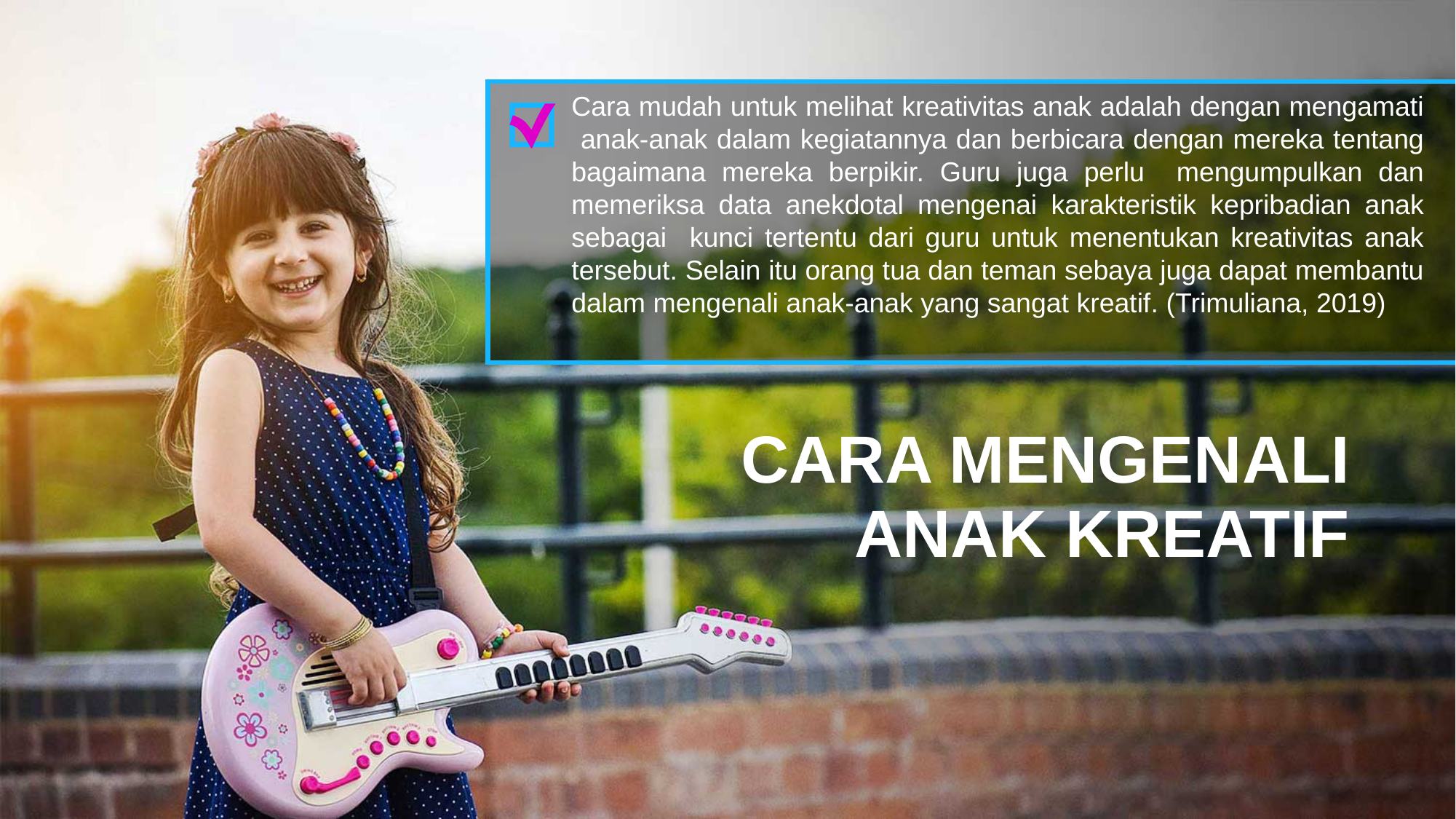

Cara mudah untuk melihat kreativitas anak adalah dengan mengamati  anak-anak dalam kegiatannya dan berbicara dengan mereka tentang bagaimana mereka berpikir. Guru juga perlu  mengumpulkan dan memeriksa data anekdotal mengenai karakteristik kepribadian anak sebagai  kunci tertentu dari guru untuk menentukan kreativitas anak tersebut. Selain itu orang tua dan teman sebaya juga dapat membantu dalam mengenali anak-anak yang sangat kreatif. (Trimuliana, 2019)

CARA MENGENALI ANAK KREATIF